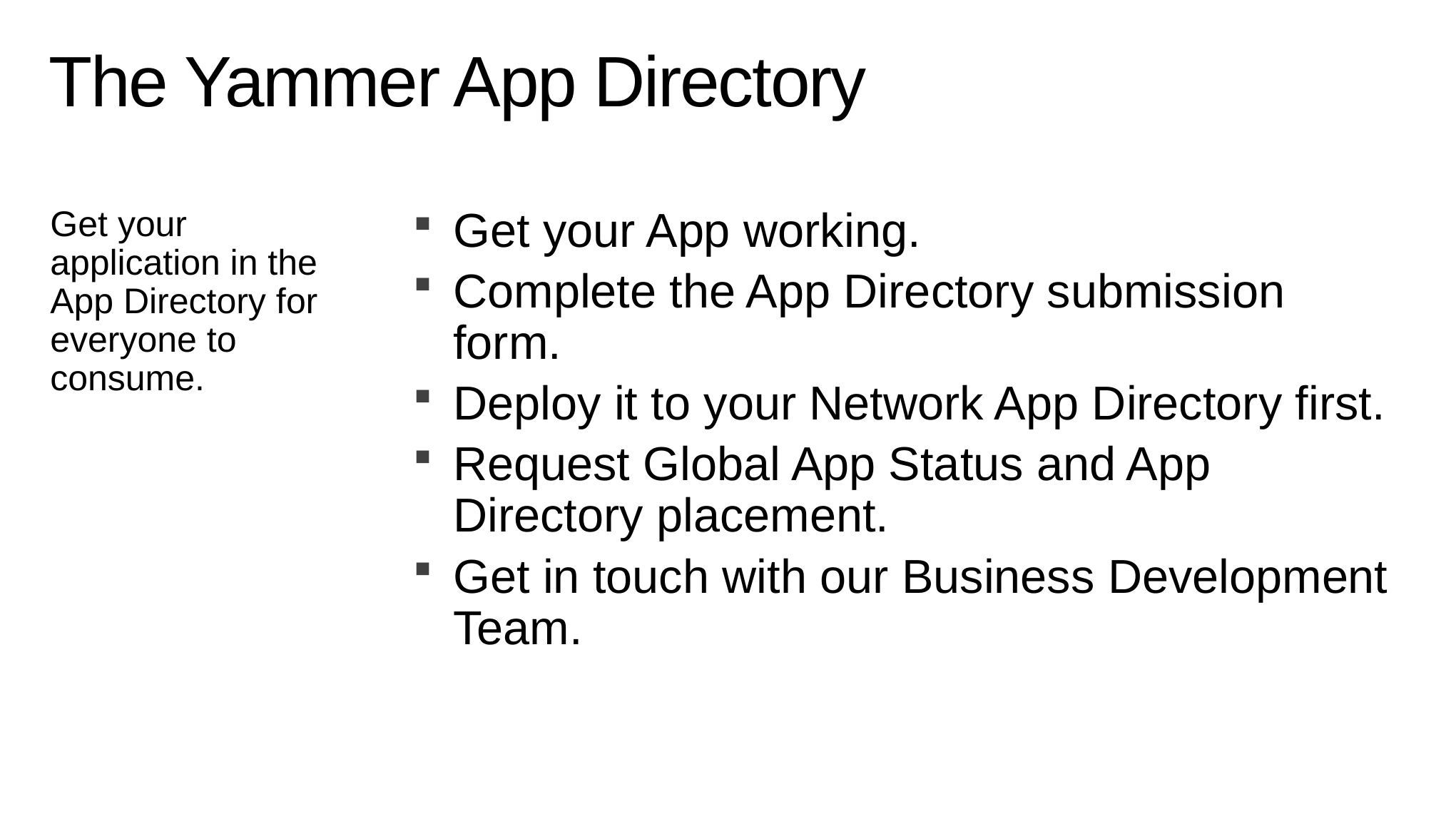

# The Yammer App Directory
Get your application in the App Directory for everyone to consume.
Get your App working.
Complete the App Directory submission form.
Deploy it to your Network App Directory first.
Request Global App Status and App Directory placement.
Get in touch with our Business Development Team.